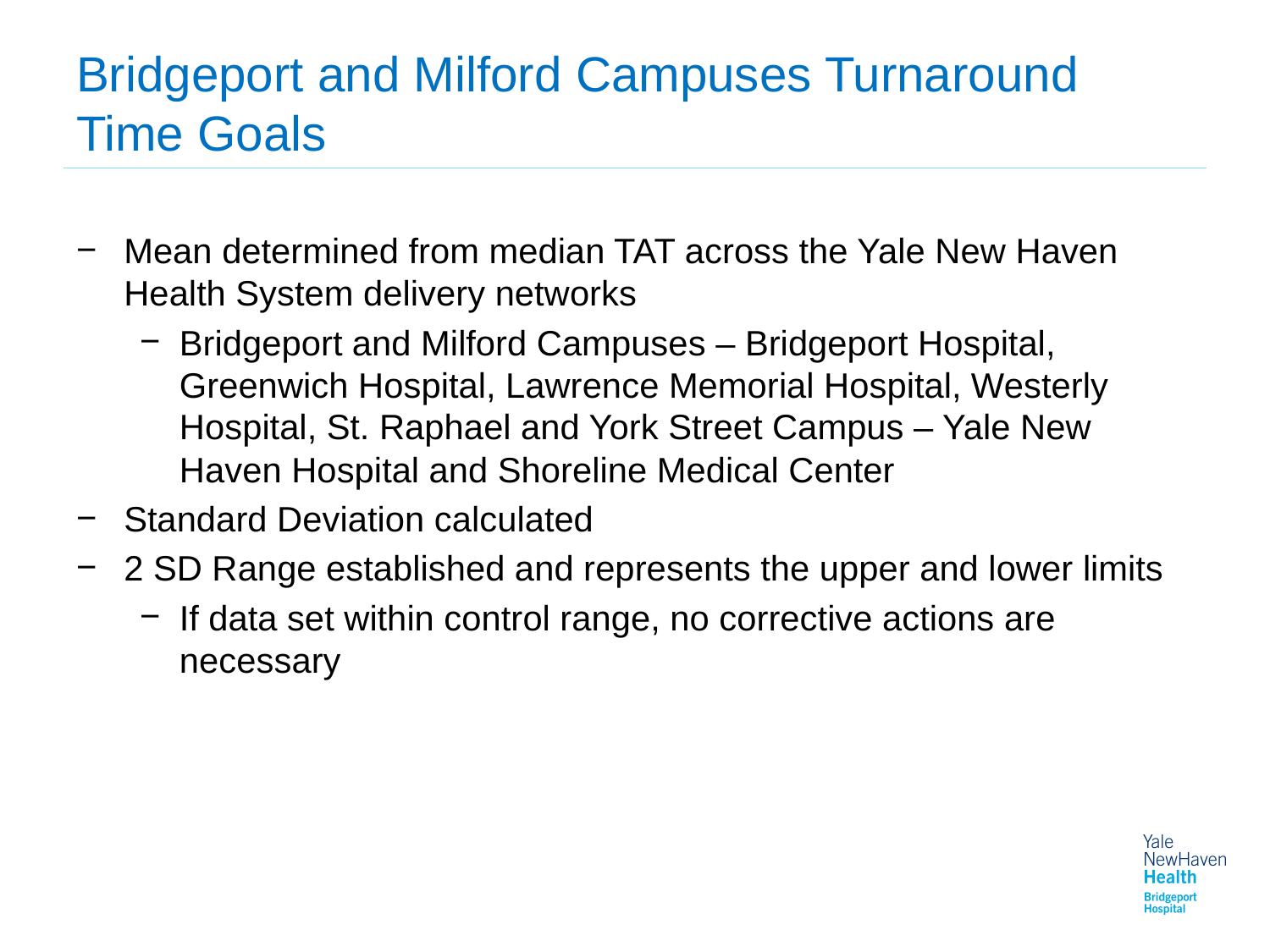

# Bridgeport and Milford Campuses Turnaround Time Goals
Mean determined from median TAT across the Yale New Haven Health System delivery networks
Bridgeport and Milford Campuses – Bridgeport Hospital, Greenwich Hospital, Lawrence Memorial Hospital, Westerly Hospital, St. Raphael and York Street Campus – Yale New Haven Hospital and Shoreline Medical Center
Standard Deviation calculated
2 SD Range established and represents the upper and lower limits
If data set within control range, no corrective actions are necessary